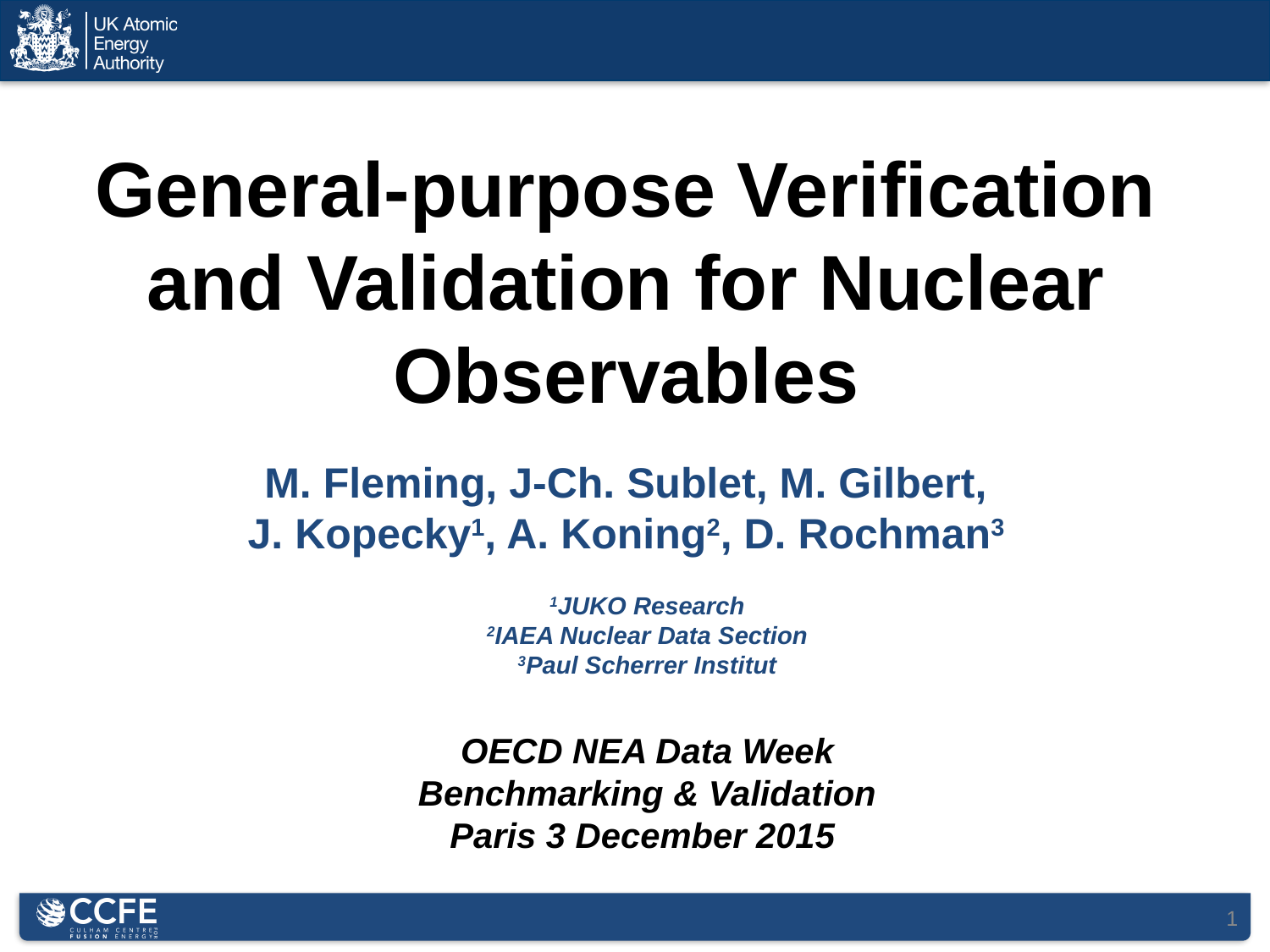

General-purpose Verification and Validation for Nuclear Observables
M. Fleming, J-Ch. Sublet, M. Gilbert,
J. Kopecky1, A. Koning2, D. Rochman3
1JUKO Research
2IAEA Nuclear Data Section
3Paul Scherrer Institut
OECD NEA Data Week
Benchmarking & Validation
Paris 3 December 2015
1